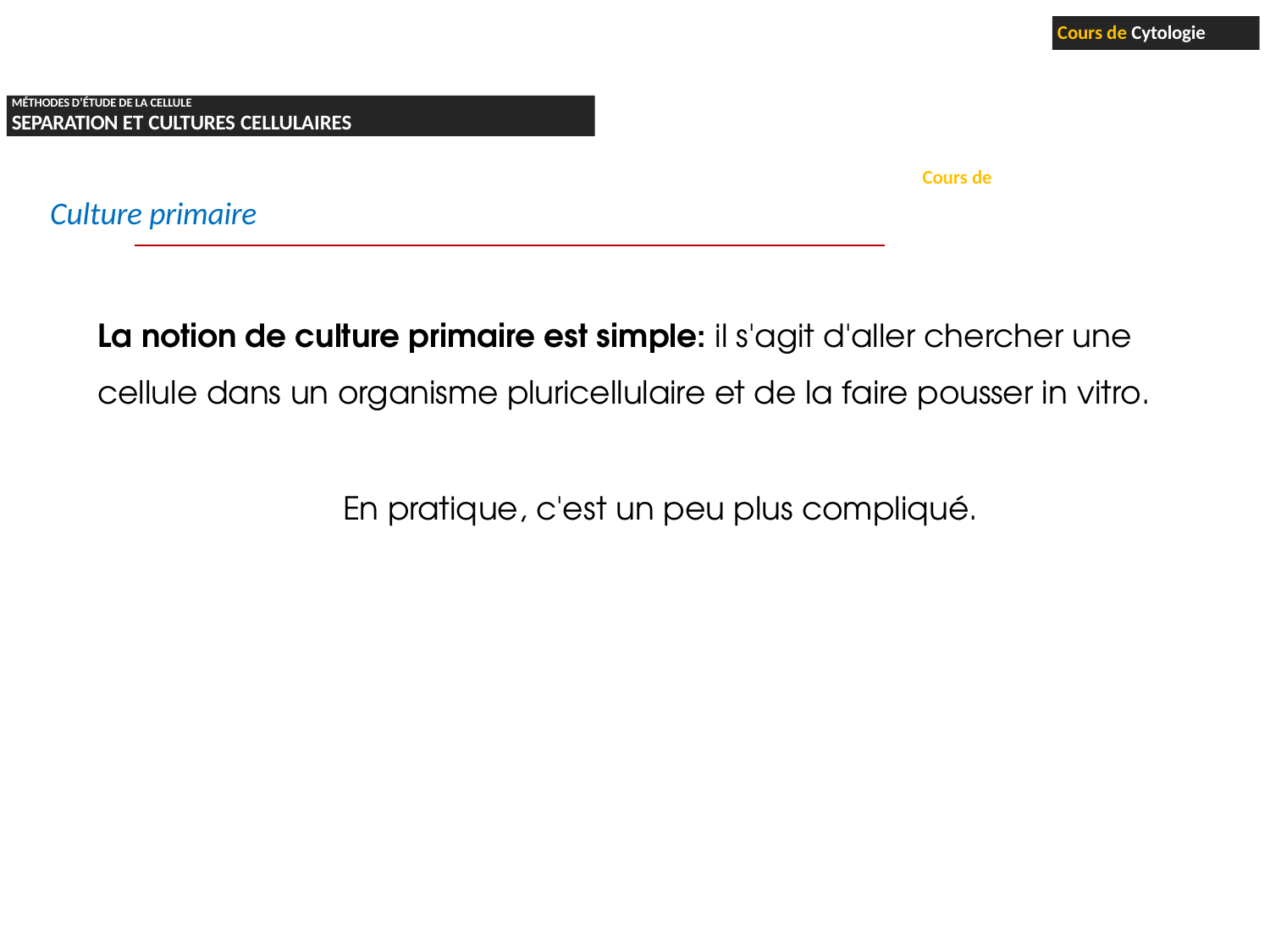

Cours de Cytologie
MÉTHODES D’ÉTUDE DE LA CELLULE
SEPARATION ET CULTURES CELLULAIRES

Cours de Technique de culture cellulaire
Culture primaire

La notion de culture primaire est simple: il s'agit d'aller chercher une  cellule dans un organisme pluricellulaire et de la faire pousser in vitro.

En pratique, c'est un peu plus compliqué.